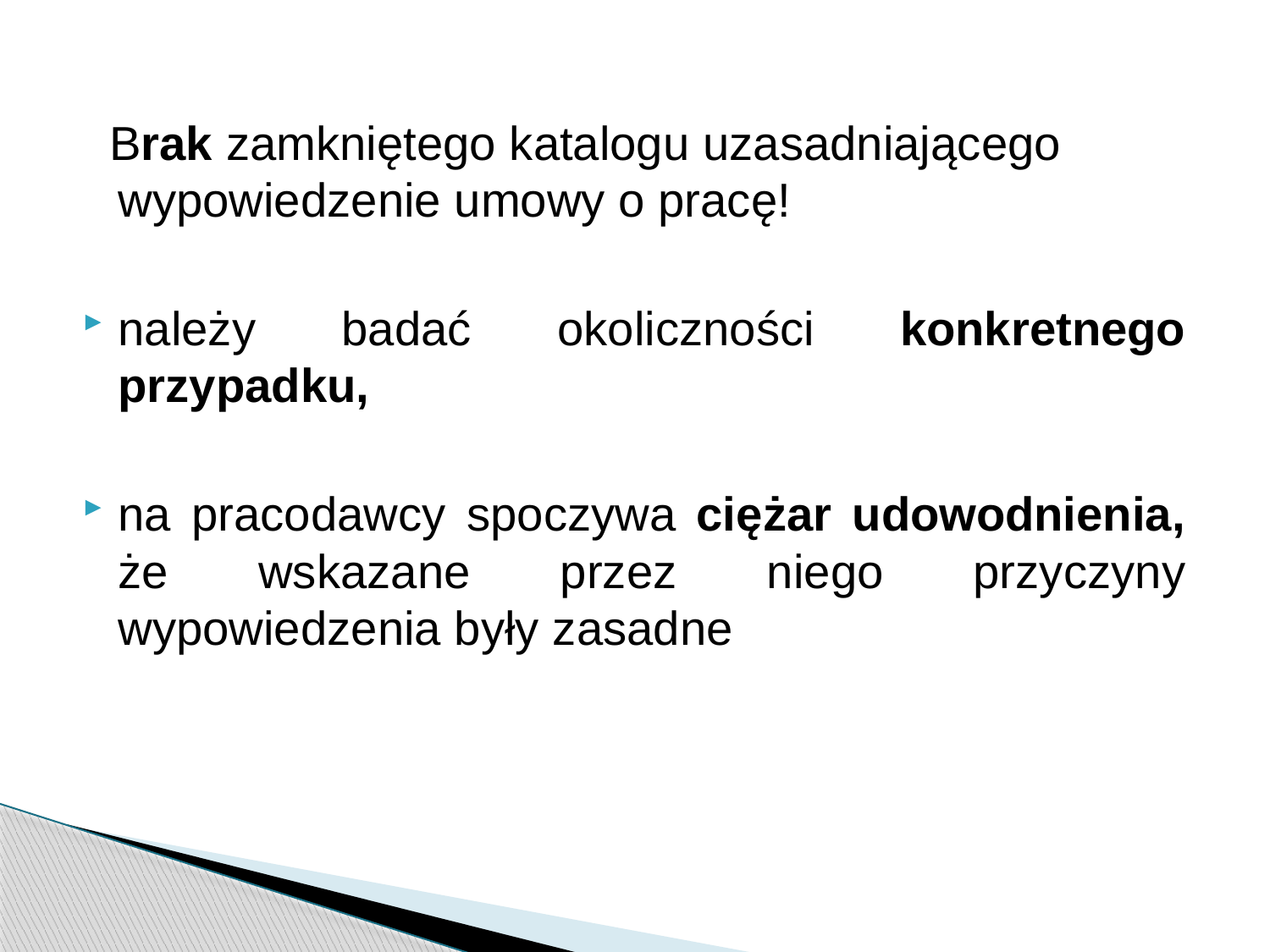

#
  Brak zamkniętego katalogu uzasadniającego wypowiedzenie umowy o pracę!

należy badać okoliczności konkretnego przypadku,

na pracodawcy spoczywa ciężar udowodnienia, że wskazane przez niego przyczyny wypowiedzenia były zasadne